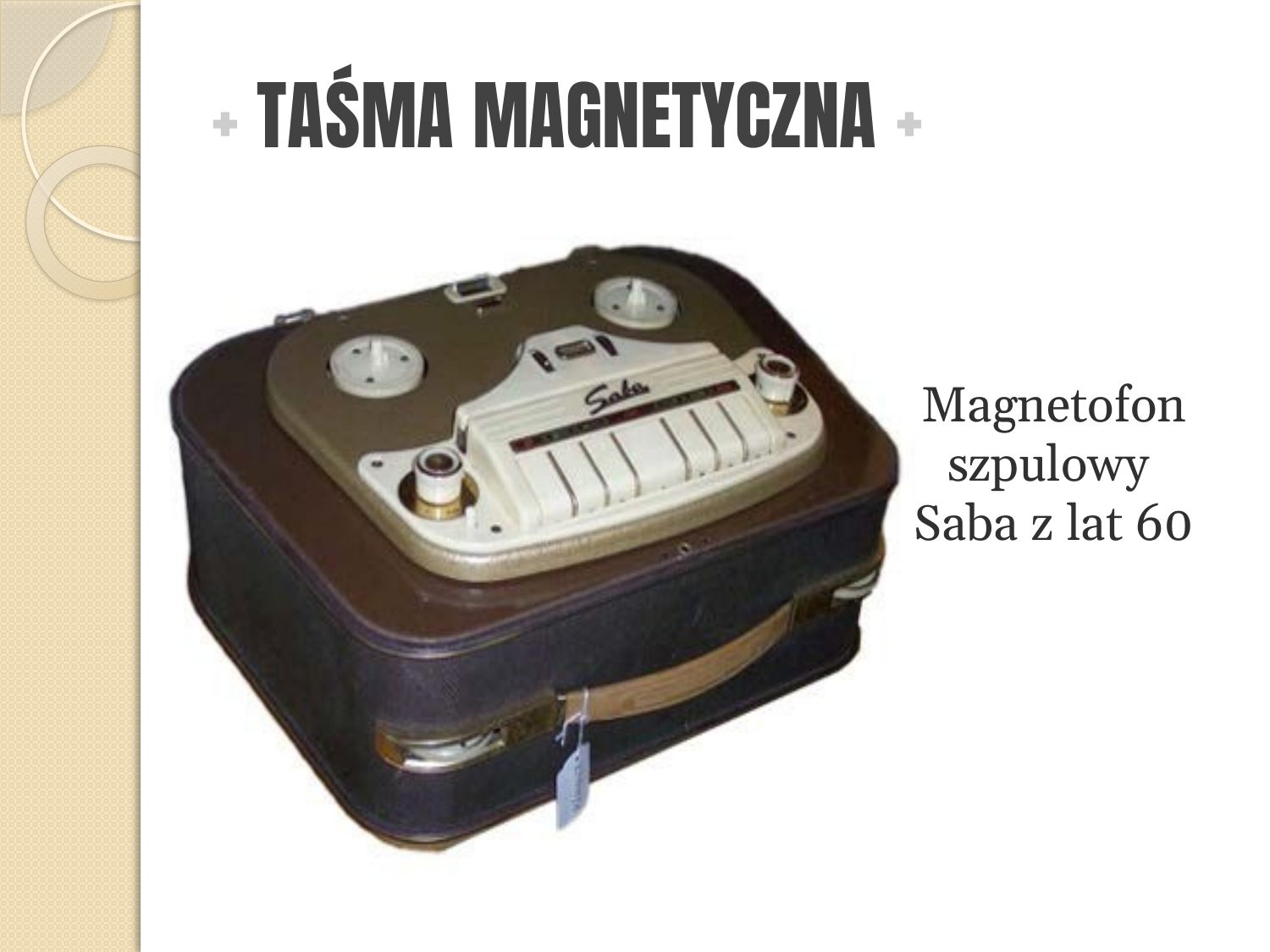

# + TAŚMA MAGNETYCZNA +

Magnetofon szpulowy
Saba z lat 60